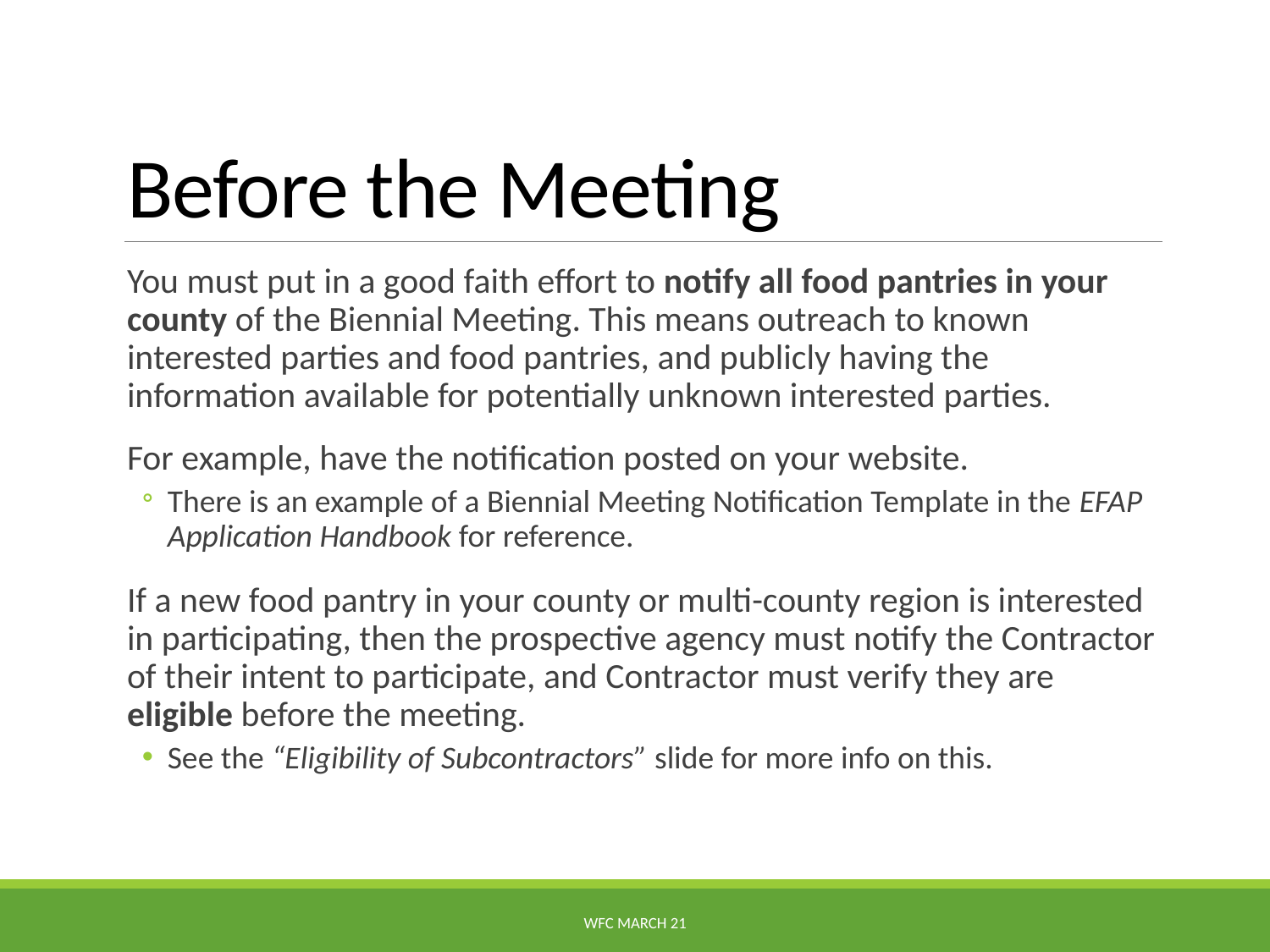

# Before the Meeting
You must put in a good faith effort to notify all food pantries in your county of the Biennial Meeting. This means outreach to known interested parties and food pantries, and publicly having the information available for potentially unknown interested parties.
For example, have the notification posted on your website.
There is an example of a Biennial Meeting Notification Template in the EFAP Application Handbook for reference.
If a new food pantry in your county or multi-county region is interested in participating, then the prospective agency must notify the Contractor of their intent to participate, and Contractor must verify they are eligible before the meeting.
See the “Eligibility of Subcontractors” slide for more info on this.
WFC March 21